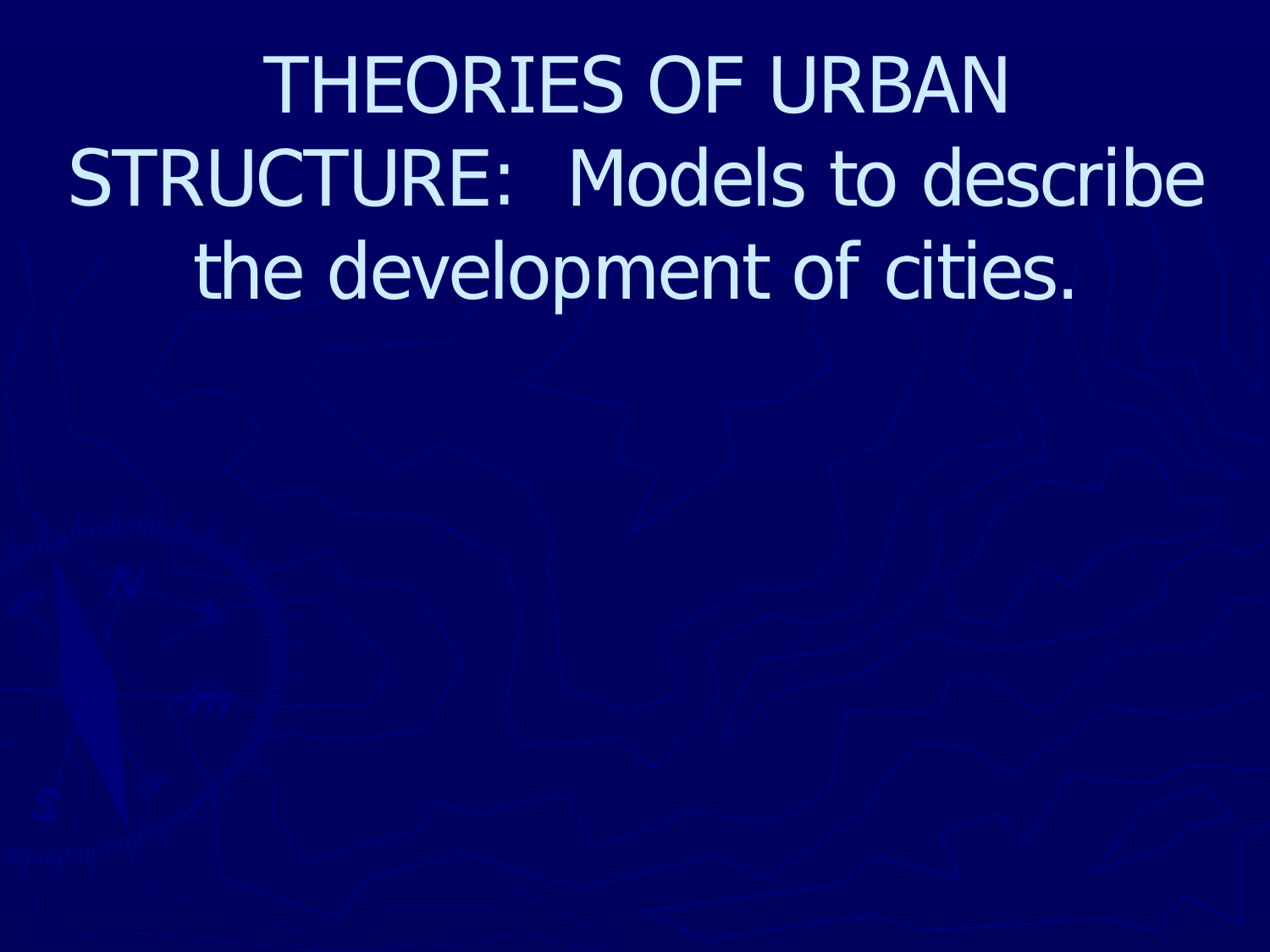

# THEORIES OF URBAN STRUCTURE:  Models to describe the development of cities.